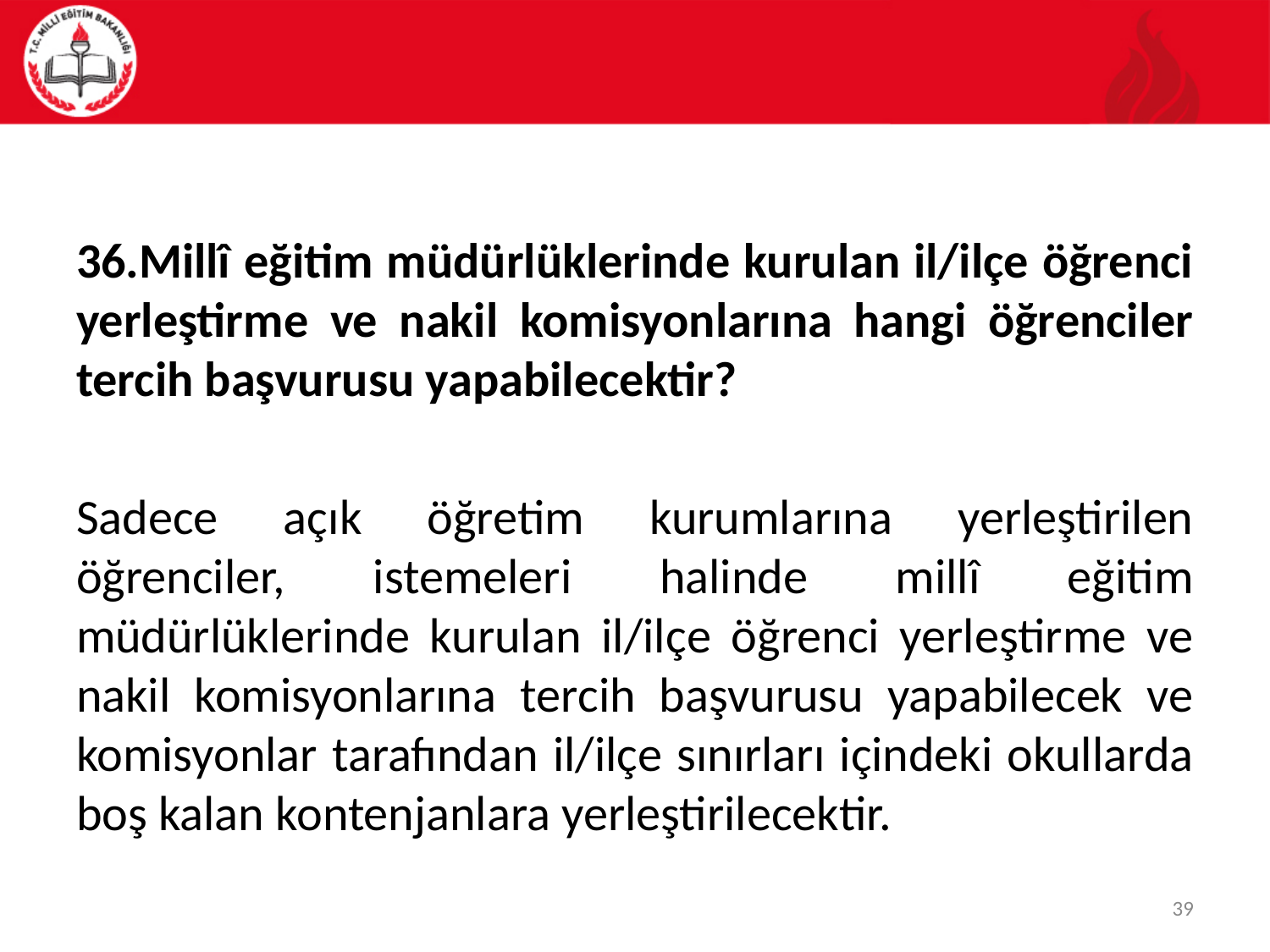

#
36.Millî eğitim müdürlüklerinde kurulan il/ilçe öğrenci yerleştirme ve nakil komisyonlarına hangi öğrenciler tercih başvurusu yapabilecektir?

Sadece açık öğretim kurumlarına yerleştirilen öğrenciler, istemeleri halinde millî eğitim müdürlüklerinde kurulan il/ilçe öğrenci yerleştirme ve nakil komisyonlarına tercih başvurusu yapabilecek ve komisyonlar tarafından il/ilçe sınırları içindeki okullarda boş kalan kontenjanlara yerleştirilecektir.

39